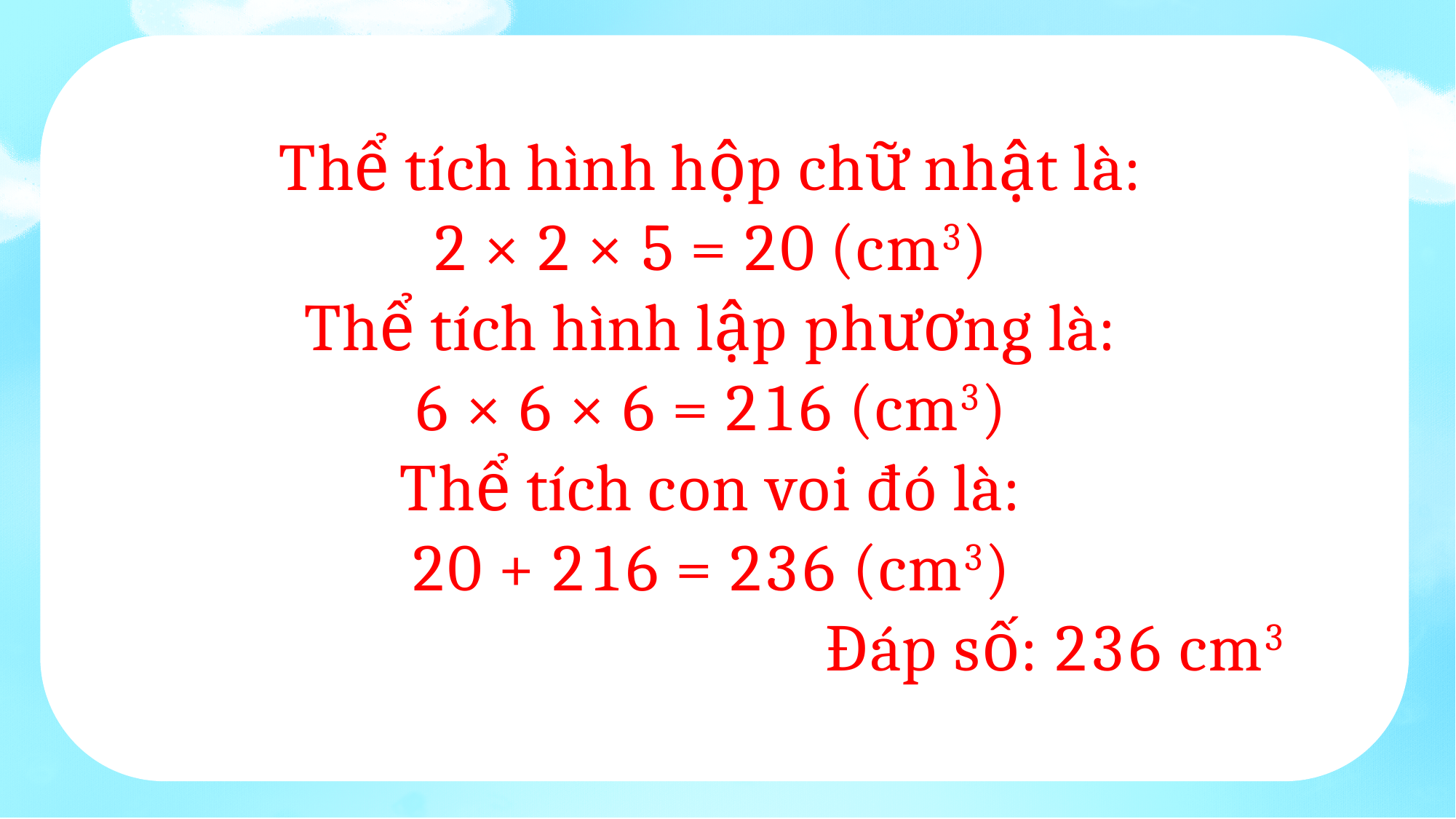

Thể tích hình hộp chữ nhật là:
2 × 2 × 5 = 20 (cm3)
Thể tích hình lập phương là:
6 × 6 × 6 = 216 (cm3)
Thể tích con voi đó là:
20 + 216 = 236 (cm3)
Đáp số: 236 cm3